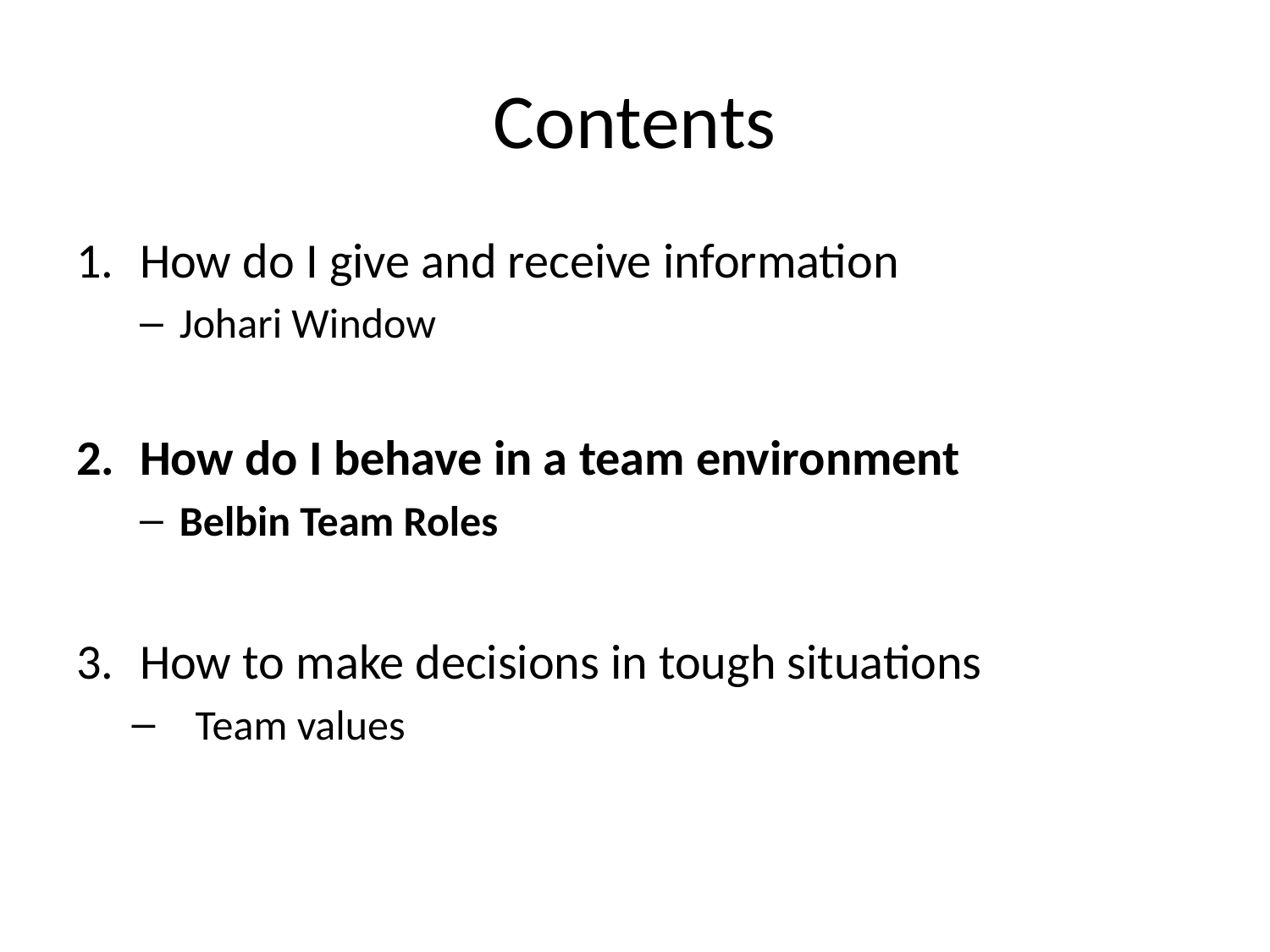

# Contents
How do I give and receive information
Johari Window

How do I behave in a team environment
Belbin Team Roles

How to make decisions in tough situations
Team values